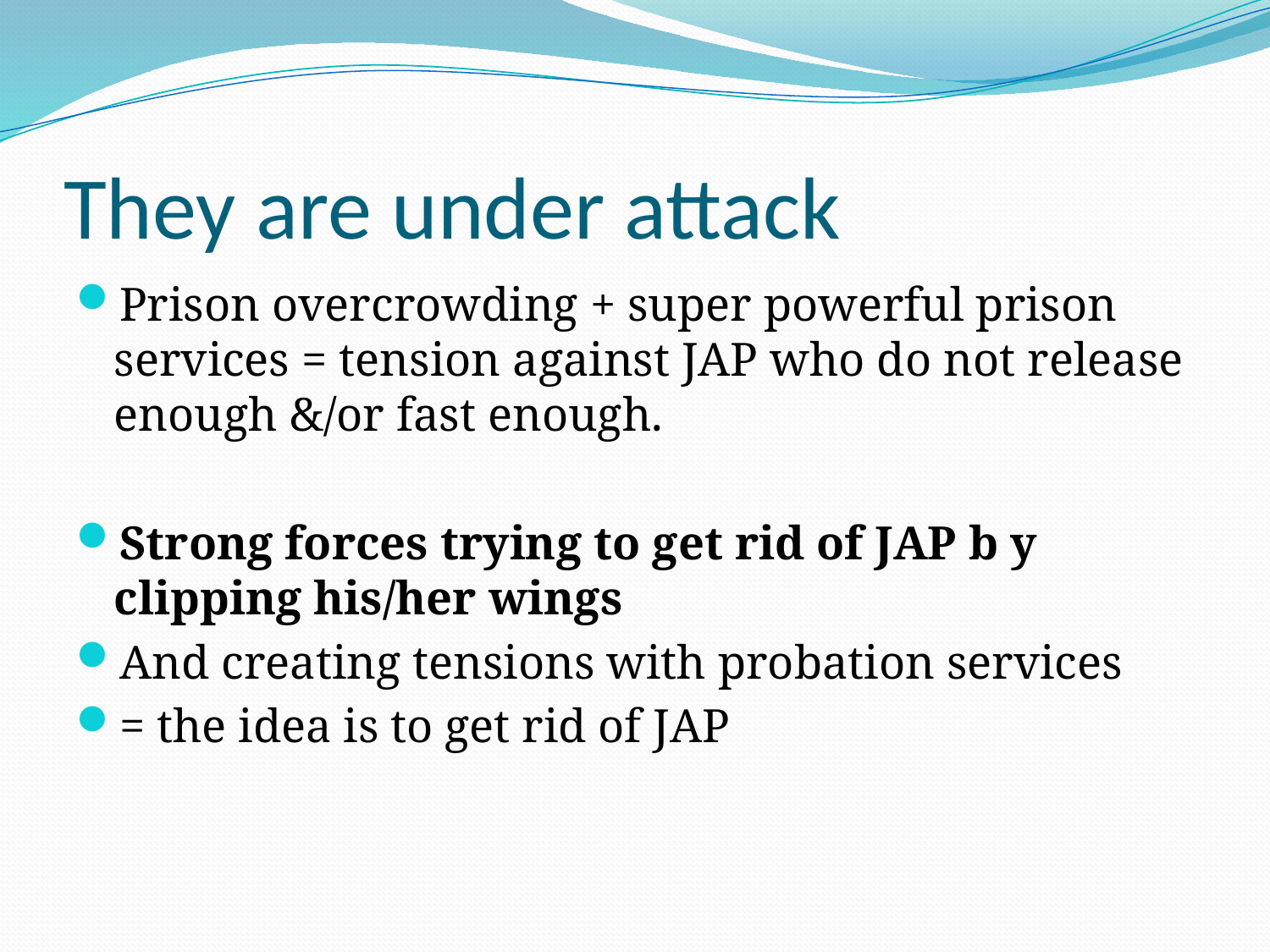

# They are under attack
Prison overcrowding + super powerful prison services = tension against JAP who do not release enough &/or fast enough.

Strong forces trying to get rid of JAP b y clipping his/her wings
And creating tensions with probation services
= the idea is to get rid of JAP